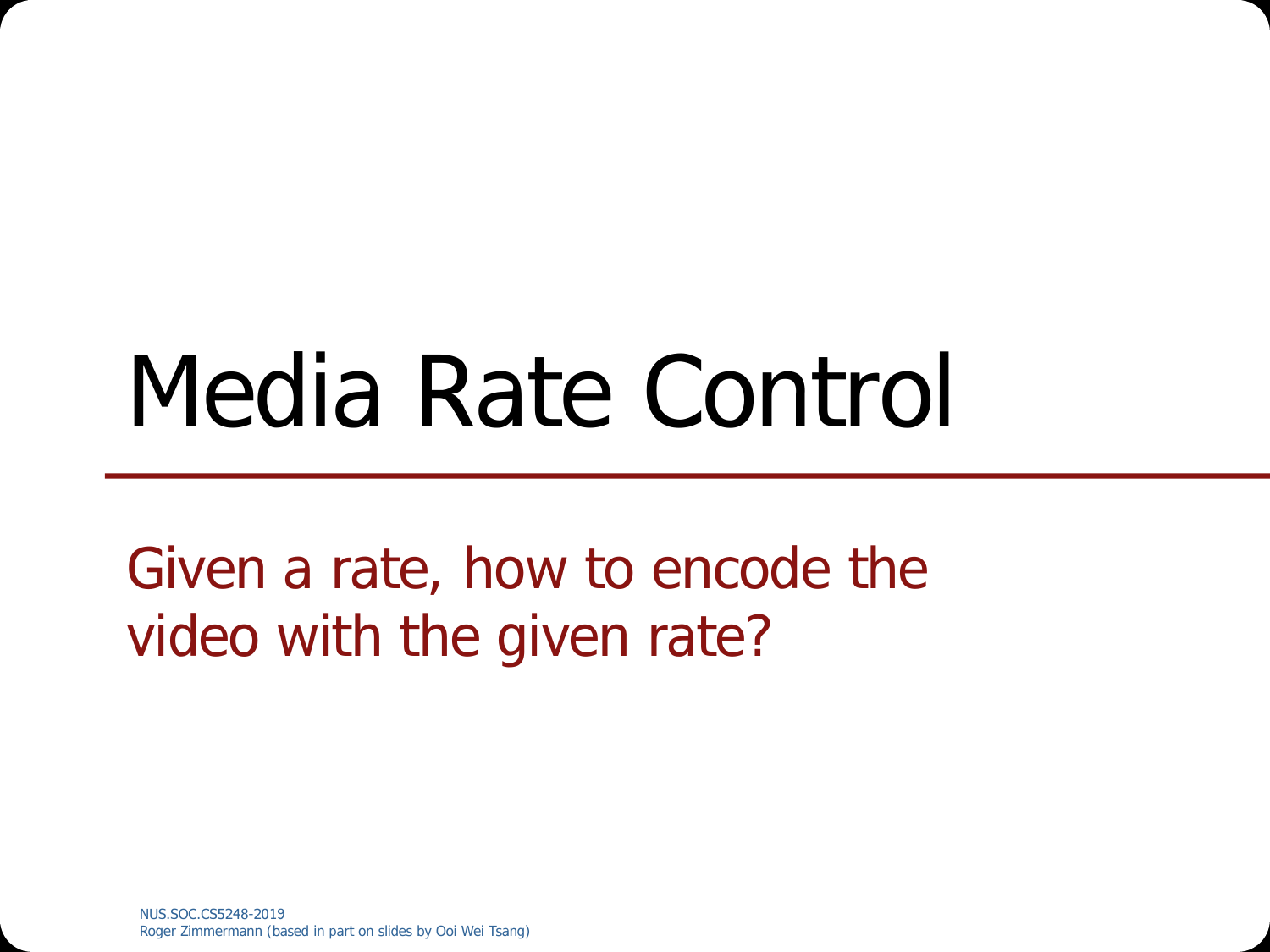

# Media Rate Control
Given a rate, how to encode the video with the given rate?